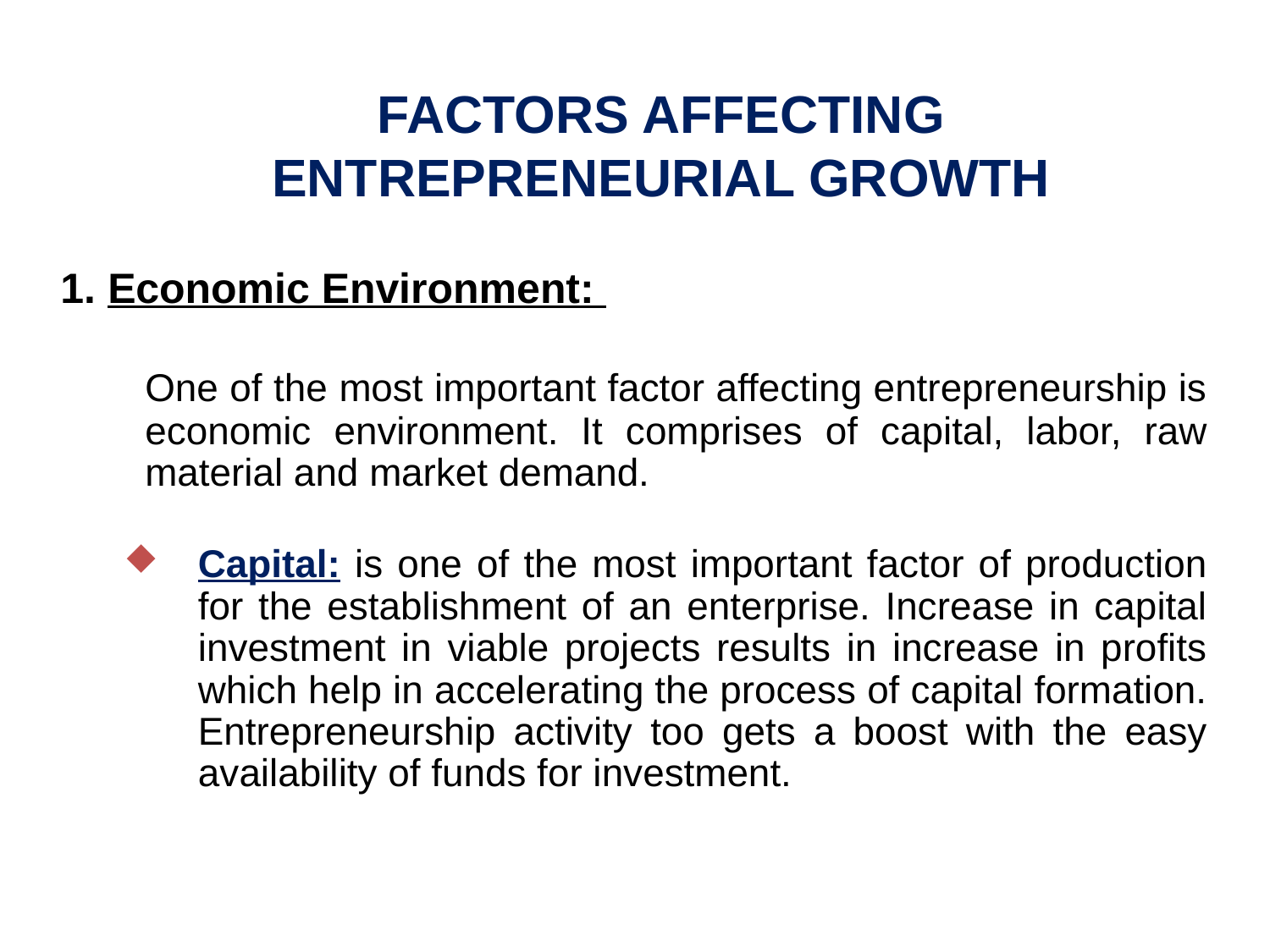

FACTORS AFFECTING ENTREPRENEURIAL GROWTH
1. Economic Environment:

	One of the most important factor affecting entrepreneurship is economic environment. It comprises of capital, labor, raw material and market demand.

Capital: is one of the most important factor of production for the establishment of an enterprise. Increase in capital investment in viable projects results in increase in profits which help in accelerating the process of capital formation. Entrepreneurship activity too gets a boost with the easy availability of funds for investment.